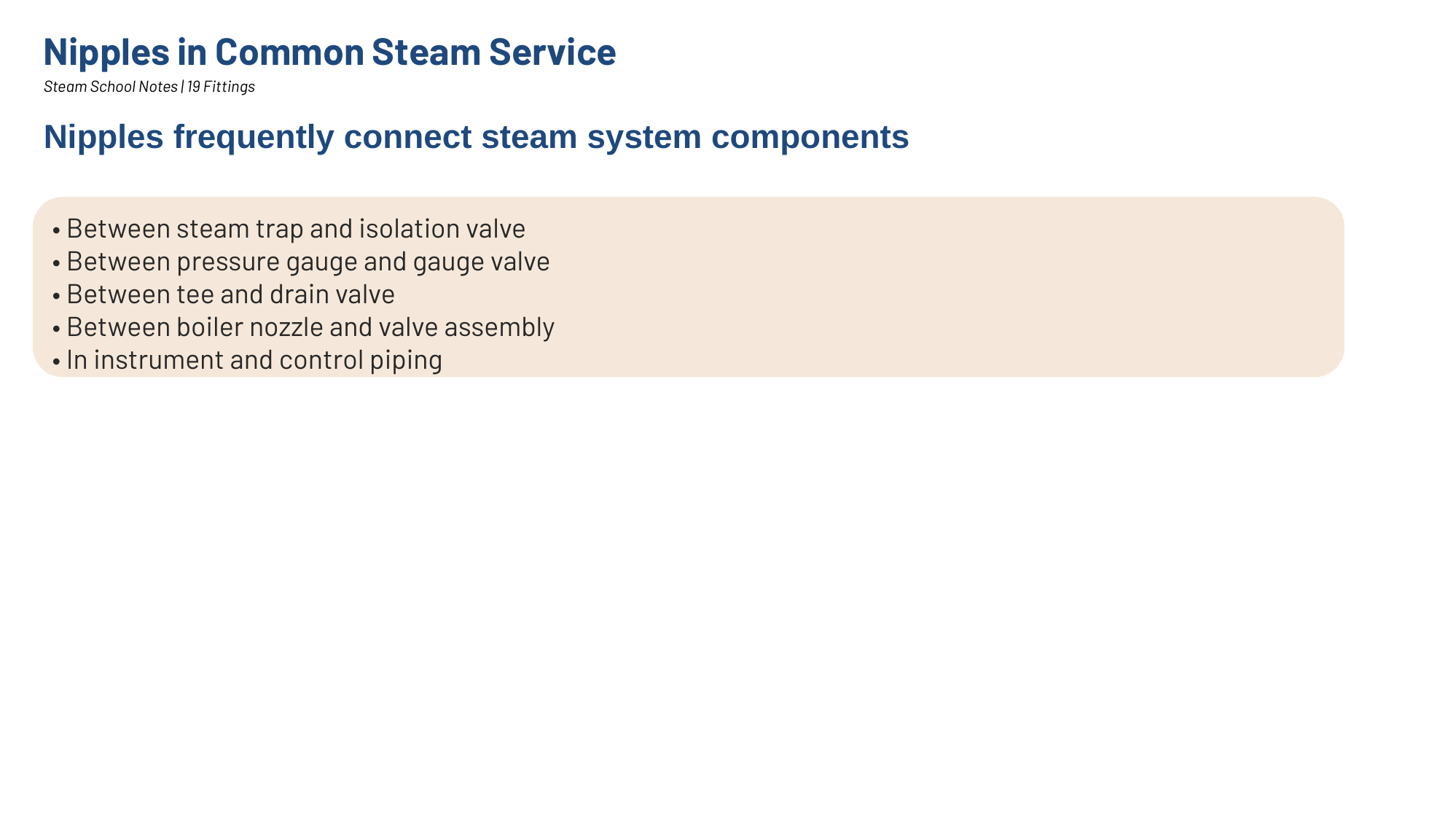

Nipples in Common Steam Service
Steam School Notes | 19 Fittings
Nipples frequently connect steam system components
• Between steam trap and isolation valve
• Between pressure gauge and gauge valve
• Between tee and drain valve
• Between boiler nozzle and valve assembly
• In instrument and control piping